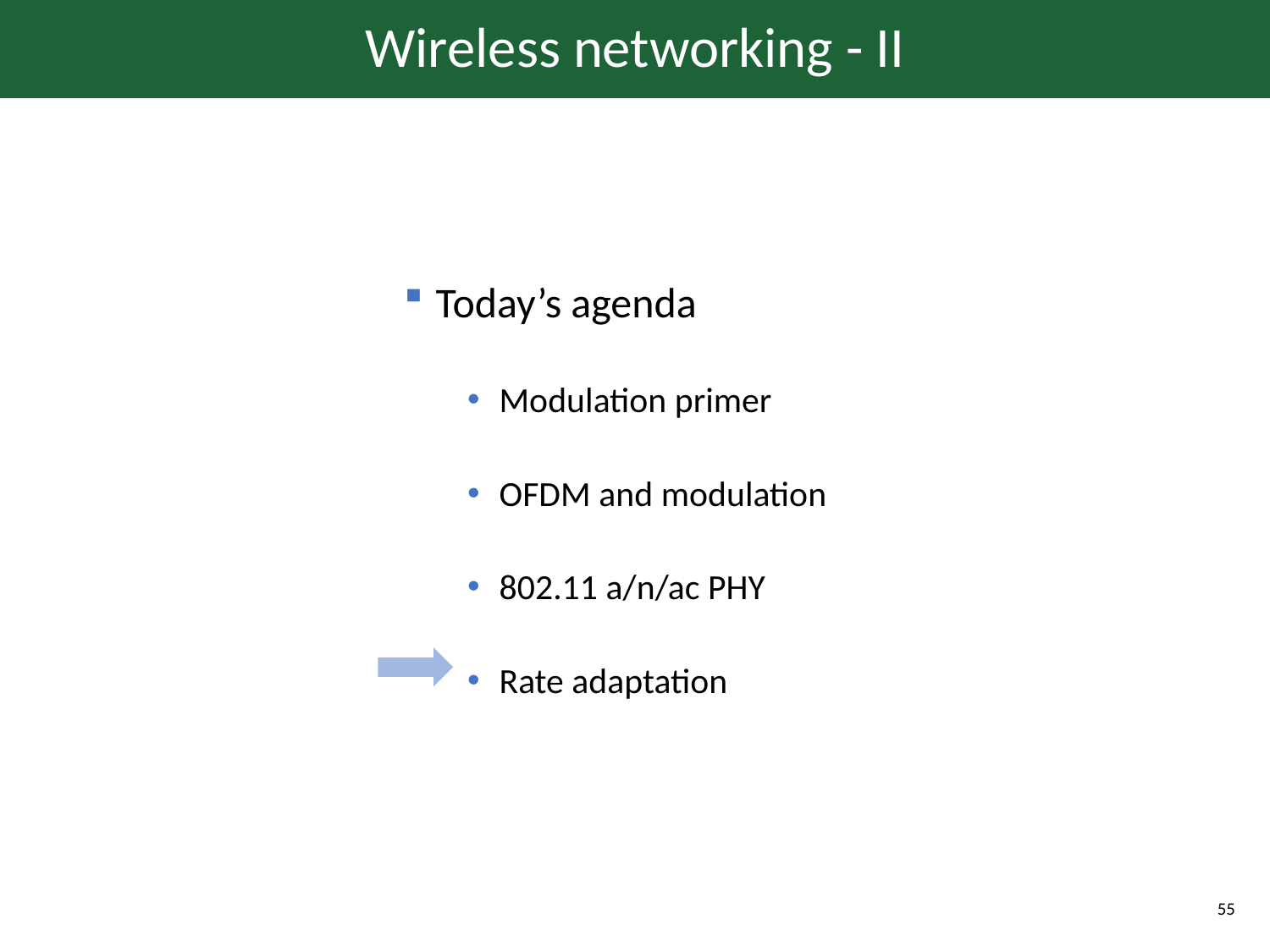

# Wireless networking - II
Today’s agenda
Modulation primer
OFDM and modulation
802.11 a/n/ac PHY
Rate adaptation

55